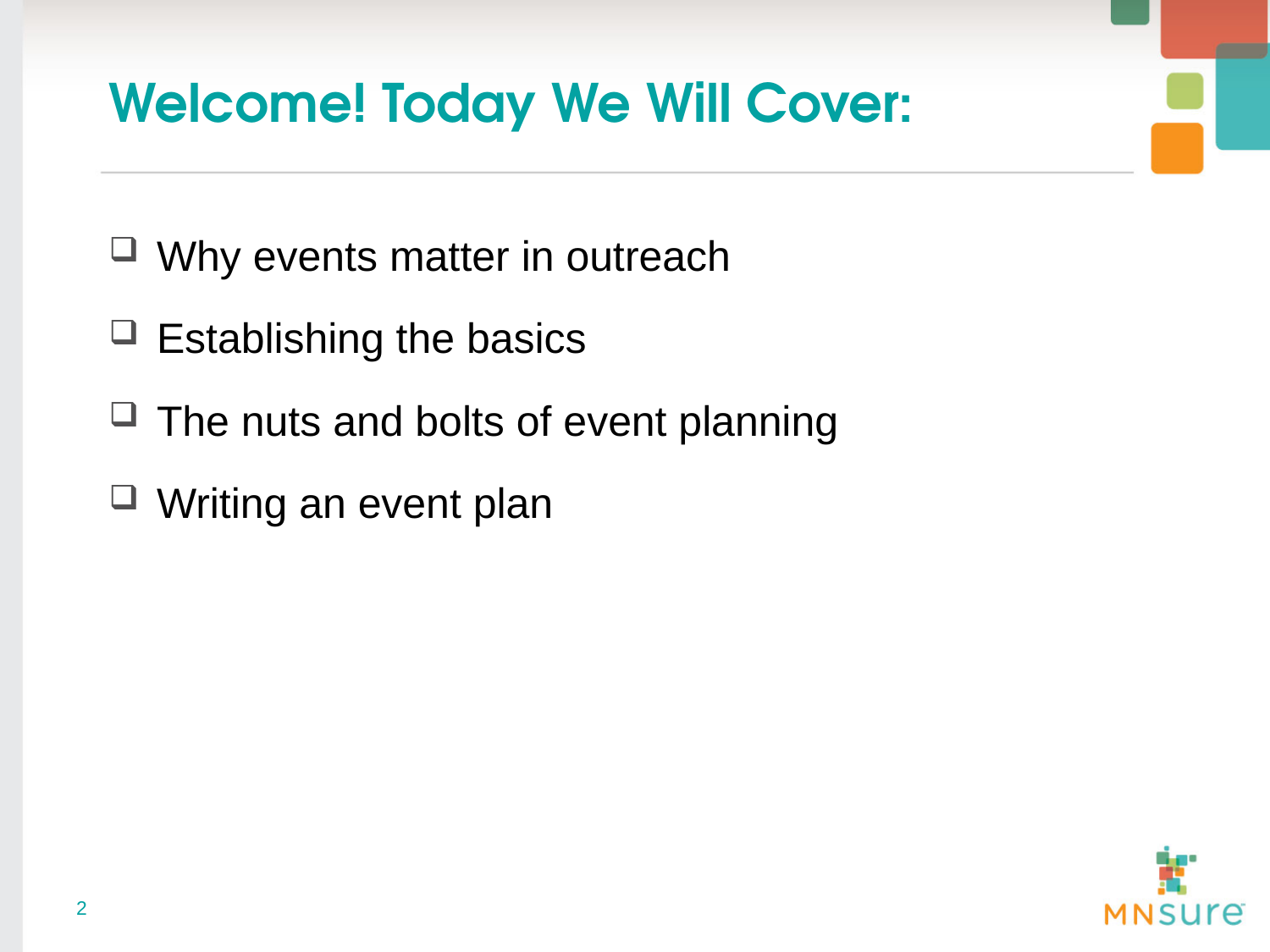

# Welcome! Today We Will Cover:
Why events matter in outreach
Establishing the basics
The nuts and bolts of event planning
Writing an event plan

2